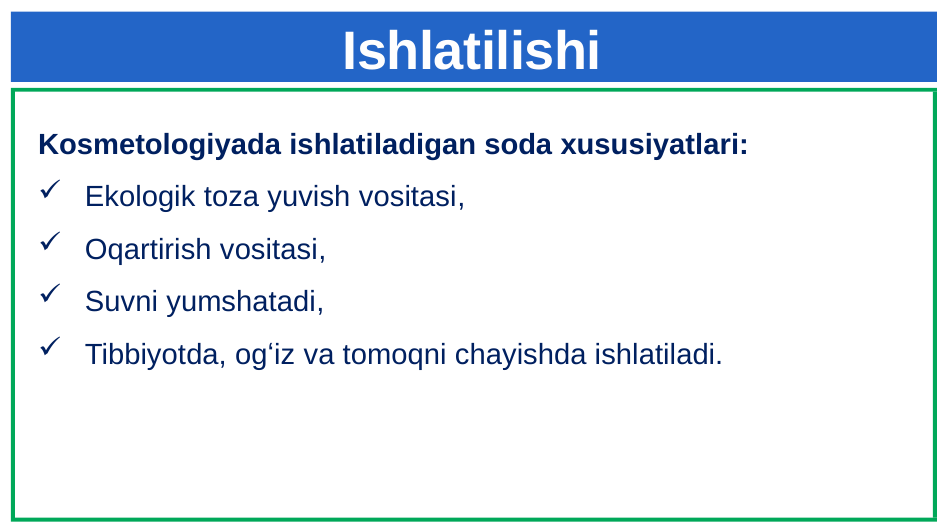

# Ishlatilishi
Kosmetologiyada ishlatiladigan soda xususiyatlari:
Ekologik toza yuvish vositasi,
Oqartirish vositasi,
Suvni yumshatadi,
Tibbiyotda, ogʻiz va tomoqni chayishda ishlatiladi.